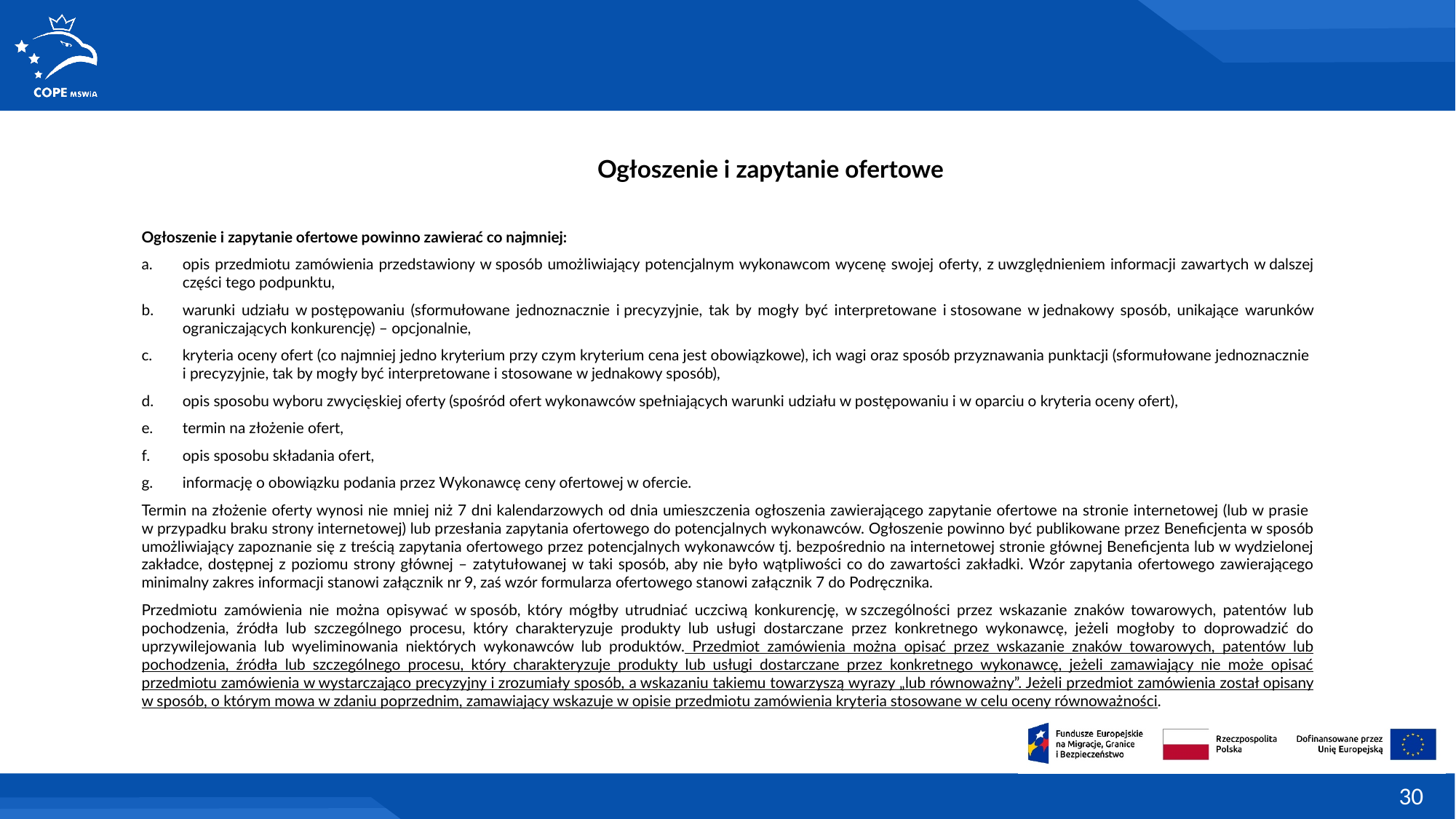

Ogłoszenie i zapytanie ofertowe
Ogłoszenie i zapytanie ofertowe powinno zawierać co najmniej:
opis przedmiotu zamówienia przedstawiony w sposób umożliwiający potencjalnym wykonawcom wycenę swojej oferty, z uwzględnieniem informacji zawartych w dalszej części tego podpunktu,
warunki udziału w postępowaniu (sformułowane jednoznacznie i precyzyjnie, tak by mogły być interpretowane i stosowane w jednakowy sposób, unikające warunków ograniczających konkurencję) – opcjonalnie,
kryteria oceny ofert (co najmniej jedno kryterium przy czym kryterium cena jest obowiązkowe), ich wagi oraz sposób przyznawania punktacji (sformułowane jednoznacznie
i precyzyjnie, tak by mogły być interpretowane i stosowane w jednakowy sposób),
opis sposobu wyboru zwycięskiej oferty (spośród ofert wykonawców spełniających warunki udziału w postępowaniu i w oparciu o kryteria oceny ofert),
termin na złożenie ofert,
opis sposobu składania ofert,
informację o obowiązku podania przez Wykonawcę ceny ofertowej w ofercie.
Termin na złożenie oferty wynosi nie mniej niż 7 dni kalendarzowych od dnia umieszczenia ogłoszenia zawierającego zapytanie ofertowe na stronie internetowej (lub w prasie
w przypadku braku strony internetowej) lub przesłania zapytania ofertowego do potencjalnych wykonawców. Ogłoszenie powinno być publikowane przez Beneficjenta w sposób umożliwiający zapoznanie się z treścią zapytania ofertowego przez potencjalnych wykonawców tj. bezpośrednio na internetowej stronie głównej Beneficjenta lub w wydzielonej zakładce, dostępnej z poziomu strony głównej – zatytułowanej w taki sposób, aby nie było wątpliwości co do zawartości zakładki. Wzór zapytania ofertowego zawierającego minimalny zakres informacji stanowi załącznik nr 9, zaś wzór formularza ofertowego stanowi załącznik 7 do Podręcznika.
Przedmiotu zamówienia nie można opisywać w sposób, który mógłby utrudniać uczciwą konkurencję, w szczególności przez wskazanie znaków towarowych, patentów lub pochodzenia, źródła lub szczególnego procesu, który charakteryzuje produkty lub usługi dostarczane przez konkretnego wykonawcę, jeżeli mogłoby to doprowadzić do uprzywilejowania lub wyeliminowania niektórych wykonawców lub produktów. Przedmiot zamówienia można opisać przez wskazanie znaków towarowych, patentów lub pochodzenia, źródła lub szczególnego procesu, który charakteryzuje produkty lub usługi dostarczane przez konkretnego wykonawcę, jeżeli zamawiający nie może opisać przedmiotu zamówienia w wystarczająco precyzyjny i zrozumiały sposób, a wskazaniu takiemu towarzyszą wyrazy „lub równoważny”. Jeżeli przedmiot zamówienia został opisany w sposób, o którym mowa w zdaniu poprzednim, zamawiający wskazuje w opisie przedmiotu zamówienia kryteria stosowane w celu oceny równoważności.
30